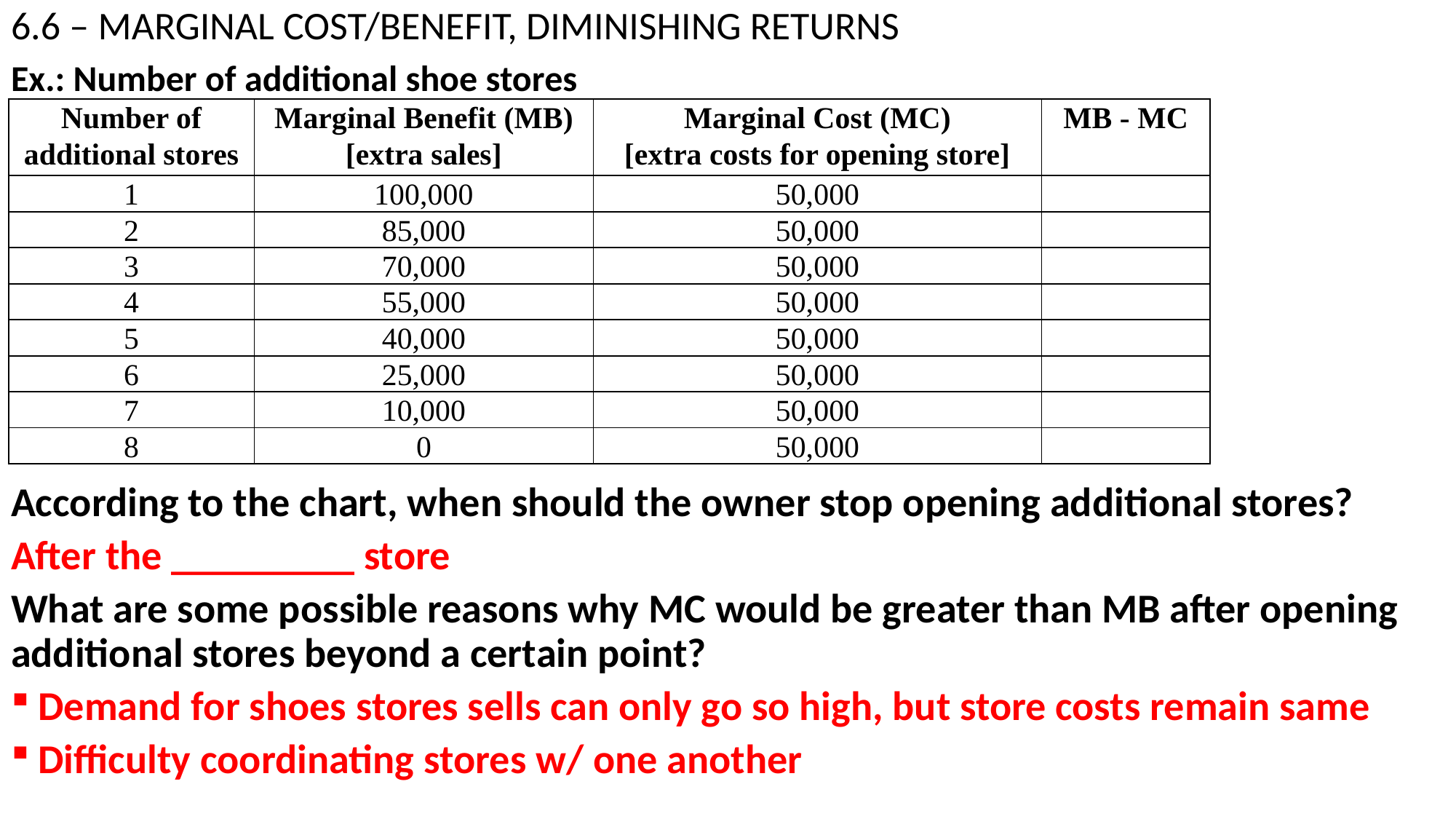

# 6.6 – MARGINAL COST/BENEFIT, DIMINISHING RETURNS
Ex.: Number of additional shoe stores

According to the chart, when should the owner stop opening additional stores?
After the _________ store
What are some possible reasons why MC would be greater than MB after opening additional stores beyond a certain point?
Demand for shoes stores sells can only go so high, but store costs remain same
Difficulty coordinating stores w/ one another

| Number of additional stores | Marginal Benefit (MB) [extra sales] | Marginal Cost (MC) [extra costs for opening store] | MB - MC |
| --- | --- | --- | --- |
| 1 | 100,000 | 50,000 |  |
| 2 | 85,000 | 50,000 |  |
| 3 | 70,000 | 50,000 |  |
| 4 | 55,000 | 50,000 |  |
| 5 | 40,000 | 50,000 |  |
| 6 | 25,000 | 50,000 |  |
| 7 | 10,000 | 50,000 |  |
| 8 | 0 | 50,000 |  |